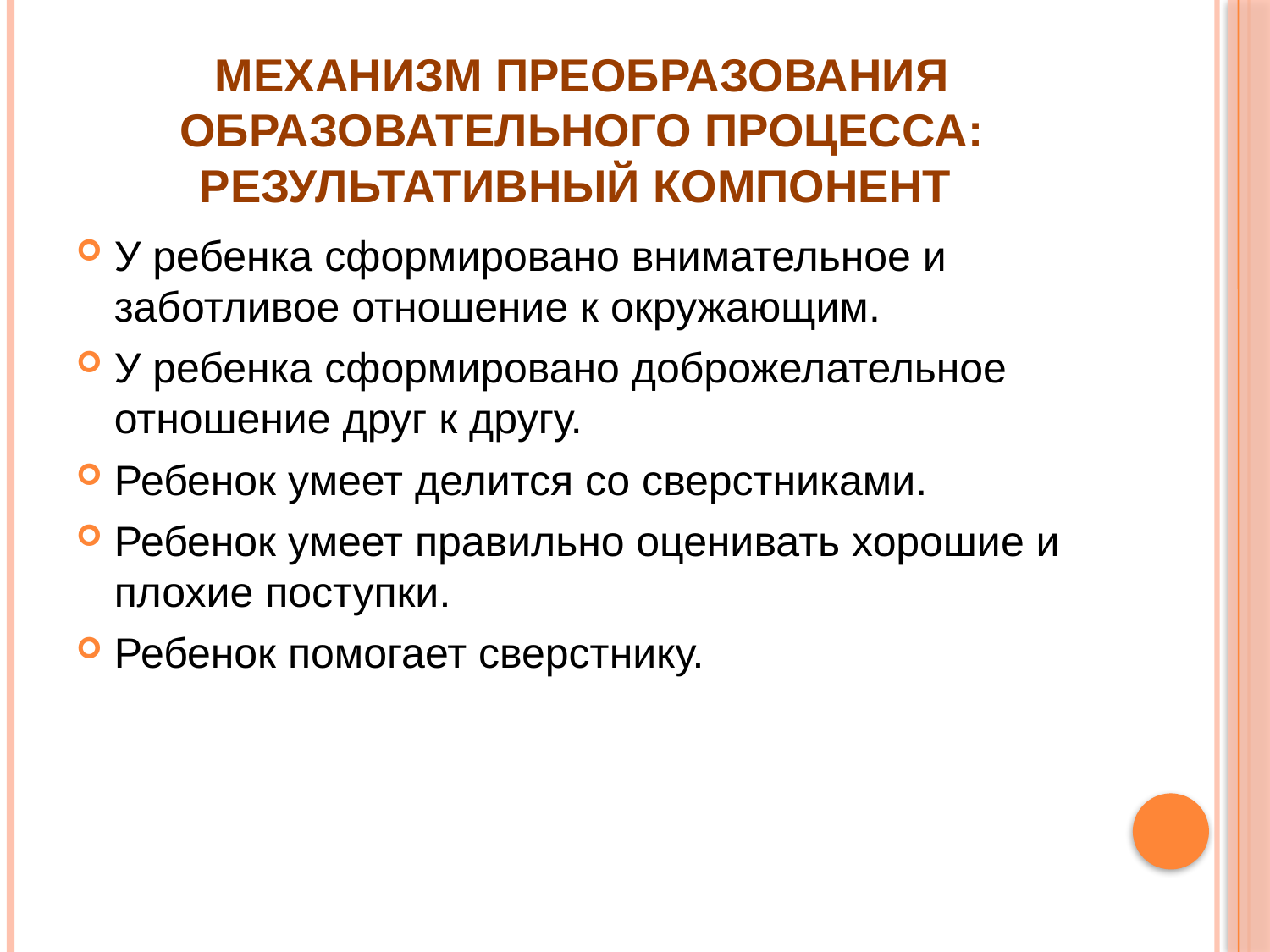

# Механизм преобразования образовательного процесса: Результативный компонент
У ребенка сформировано внимательное и заботливое отношение к окружающим.
У ребенка сформировано доброжелательное отношение друг к другу.
Ребенок умеет делится со сверстниками.
Ребенок умеет правильно оценивать хорошие и плохие поступки.
Ребенок помогает сверстнику.